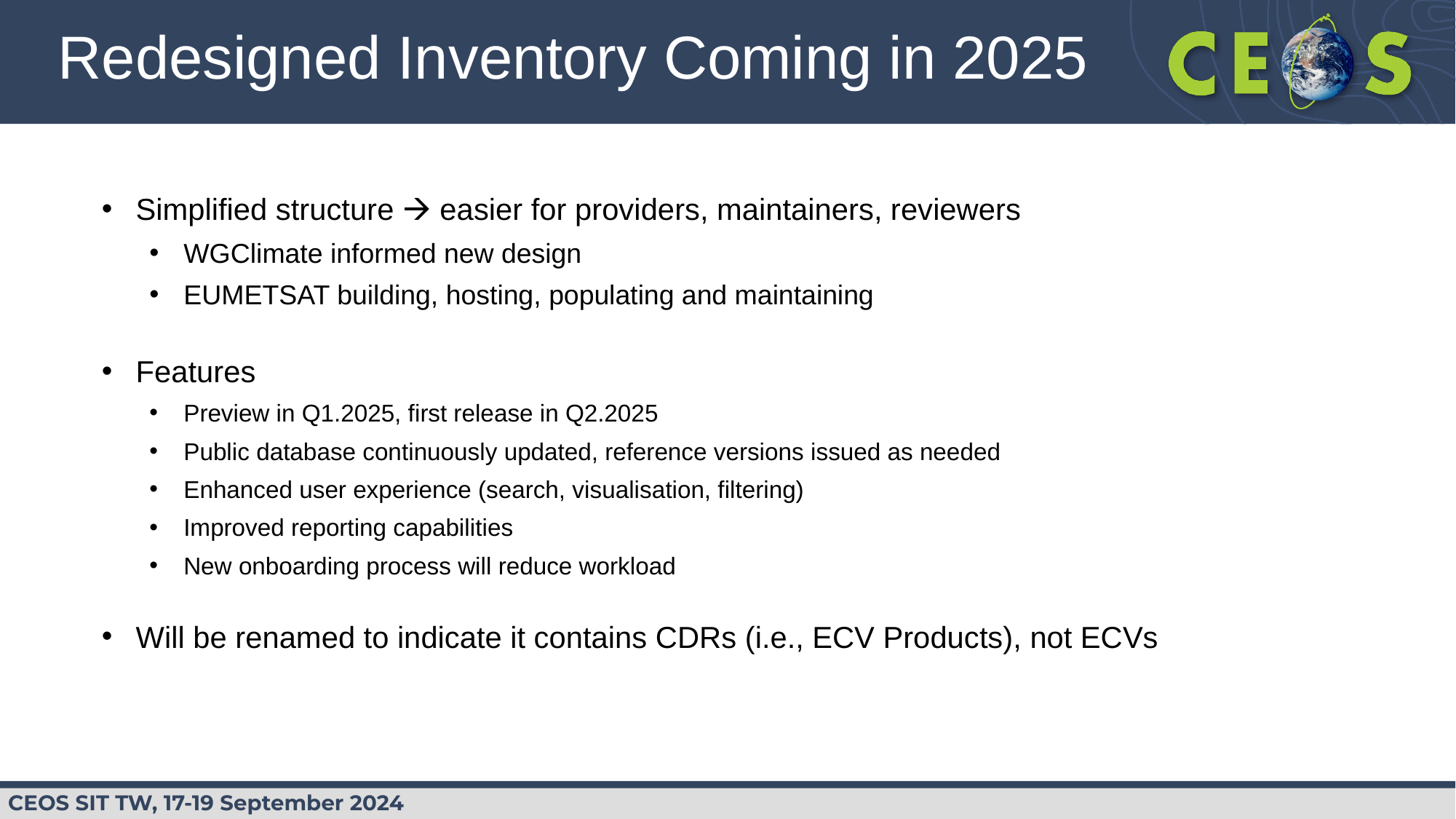

Redesigned Inventory Coming in 2025
Simplified structure 🡪 easier for providers, maintainers, reviewers
WGClimate informed new design
EUMETSAT building, hosting, populating and maintaining
Features
Preview in Q1.2025, first release in Q2.2025
Public database continuously updated, reference versions issued as needed
Enhanced user experience (search, visualisation, filtering)
Improved reporting capabilities
New onboarding process will reduce workload
Will be renamed to indicate it contains CDRs (i.e., ECV Products), not ECVs